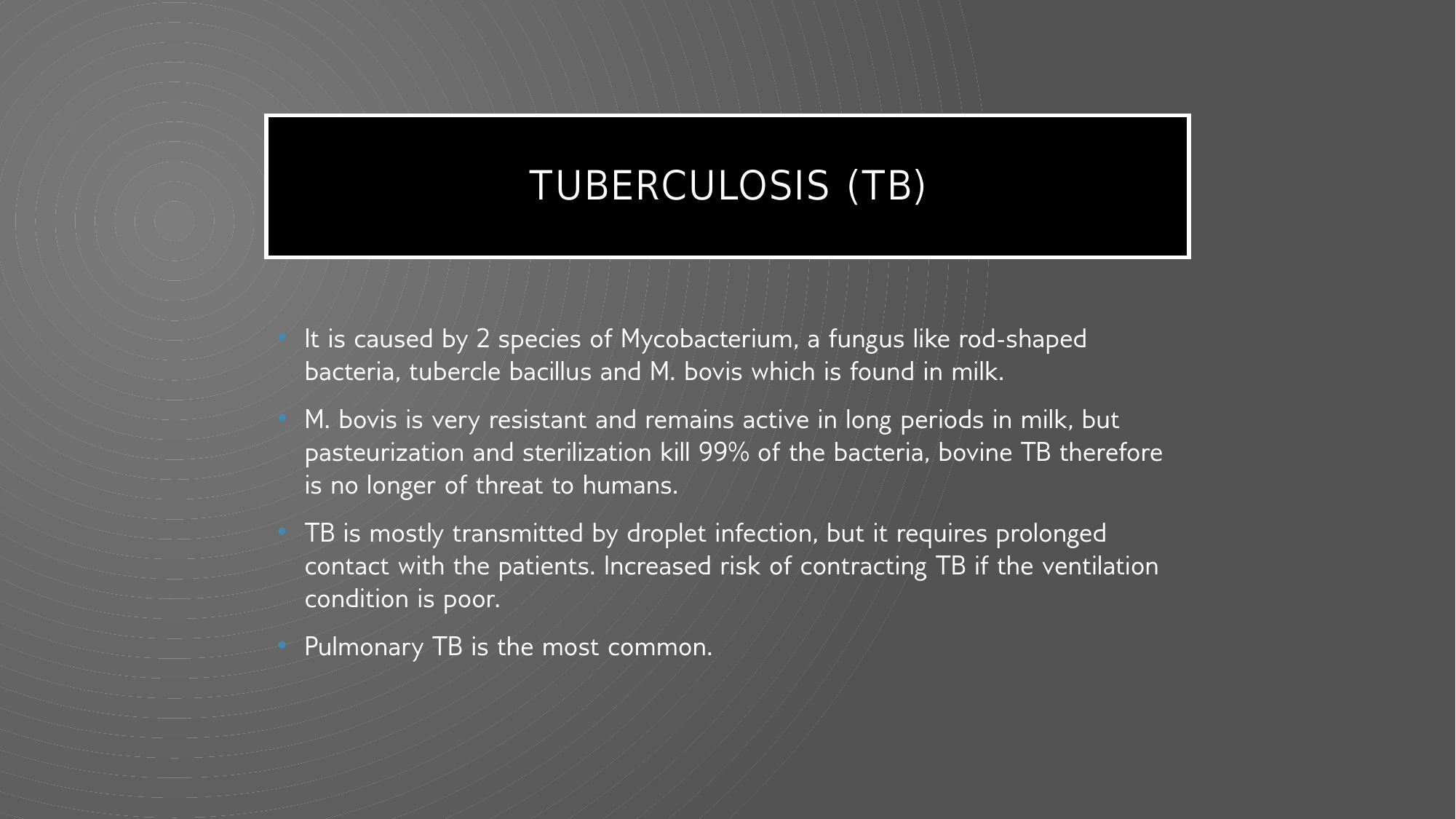

# Tuberculosis (TB)
It is caused by 2 species of Mycobacterium, a fungus like rod-shaped bacteria, tubercle bacillus and M. bovis which is found in milk.
M. bovis is very resistant and remains active in long periods in milk, but pasteurization and sterilization kill 99% of the bacteria, bovine TB therefore is no longer of threat to humans.
TB is mostly transmitted by droplet infection, but it requires prolonged contact with the patients. Increased risk of contracting TB if the ventilation condition is poor.
Pulmonary TB is the most common.